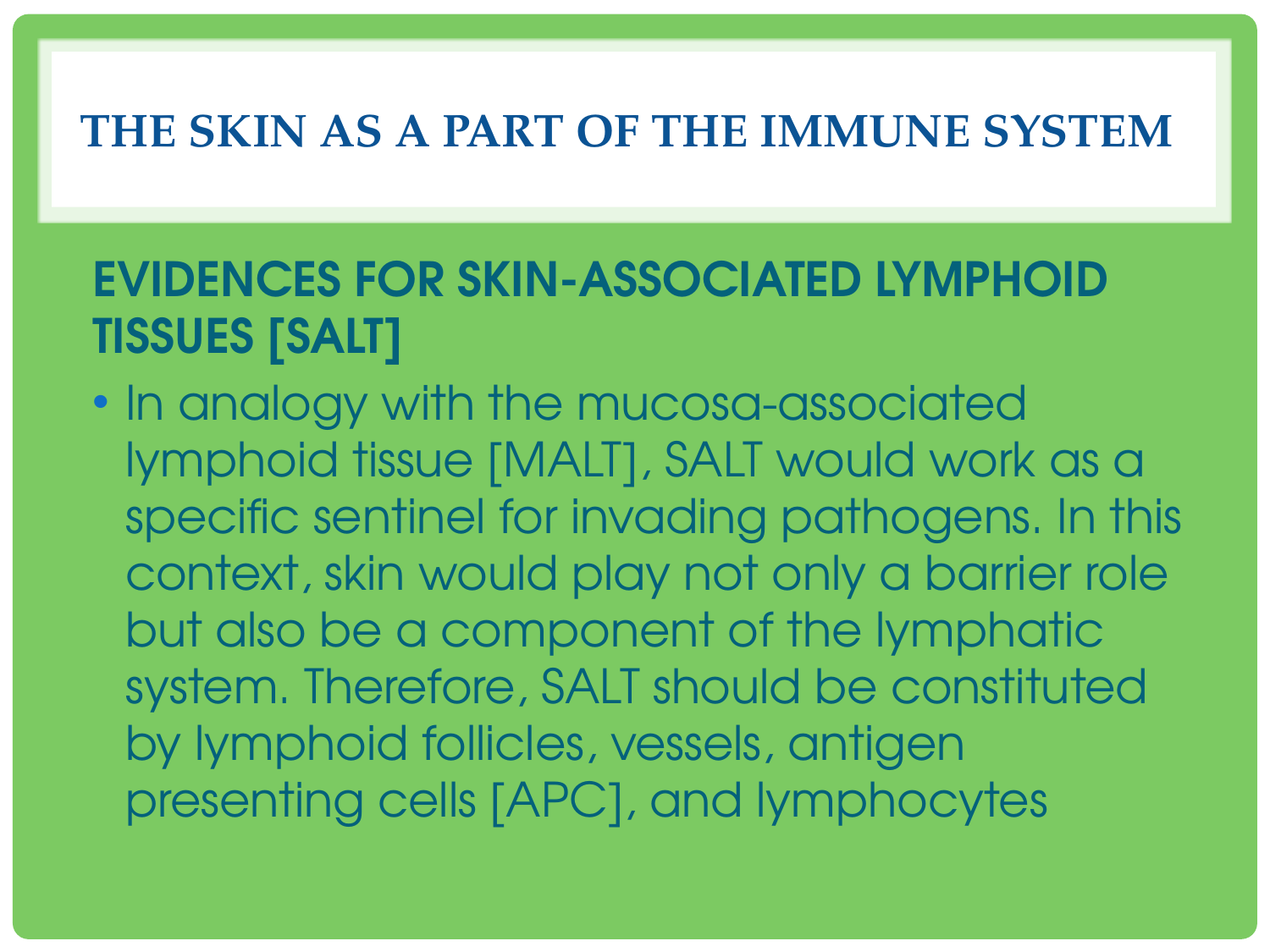

# THE SKIN AS A PART OF THE IMMUNE SYSTEM
EVIDENCES FOR SKIN-ASSOCIATED LYMPHOID TISSUES [SALT]
In analogy with the mucosa-associated lymphoid tissue [MALT], SALT would work as a specific sentinel for invading pathogens. In this context, skin would play not only a barrier role but also be a component of the lymphatic system. Therefore, SALT should be constituted by lymphoid follicles, vessels, antigen presenting cells [APC], and lymphocytes